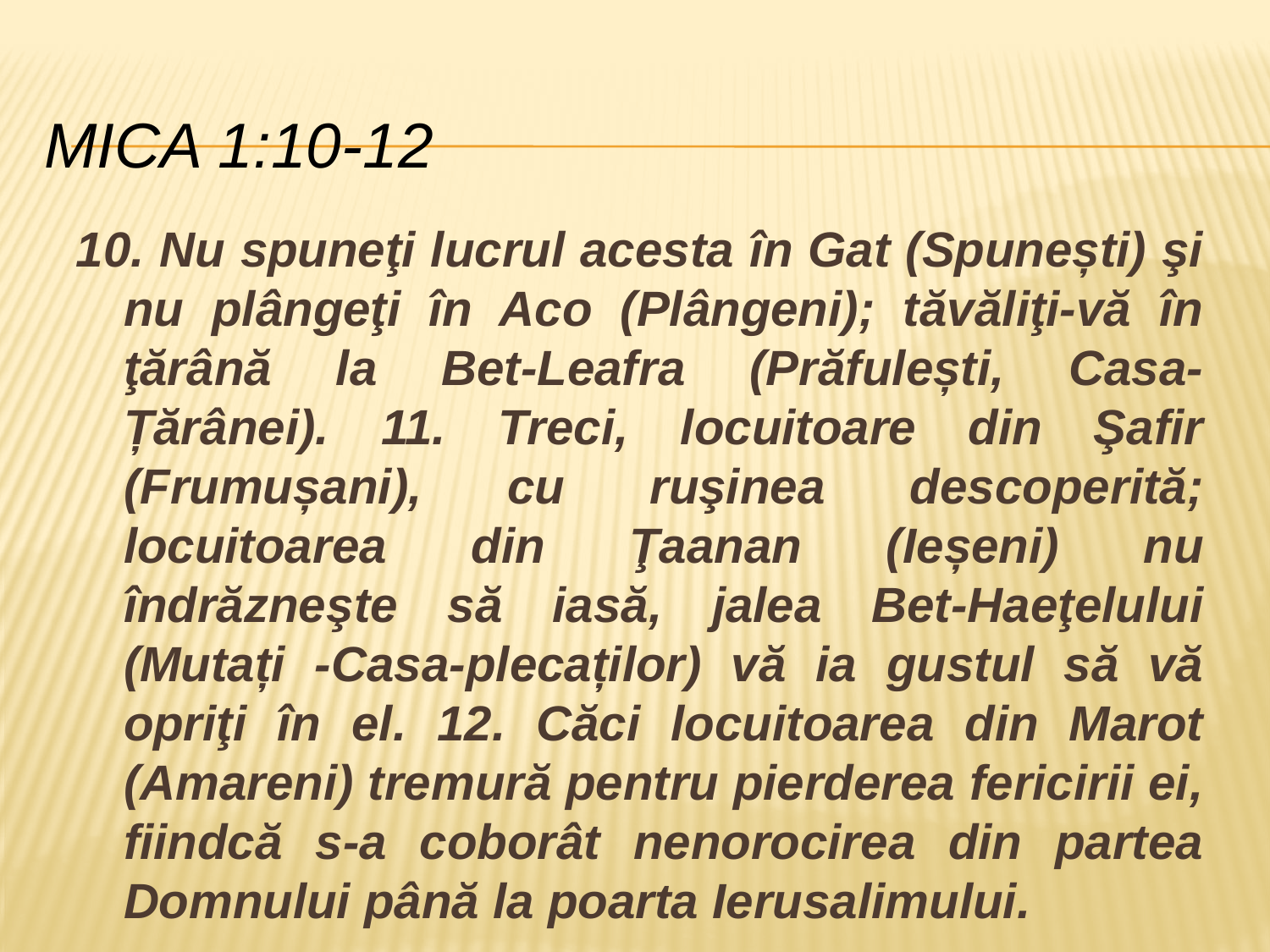

# Mica 1:10-12
10. Nu spuneţi lucrul acesta în Gat (Spunești) şi nu plângeţi în Aco (Plângeni); tăvăliţi-vă în ţărână la Bet-Leafra (Prăfulești, Casa-Țărânei). 11. Treci, locuitoare din Şafir (Frumușani), cu ruşinea descoperită; locuitoarea din Ţaanan (Ieșeni) nu îndrăzneşte să iasă, jalea Bet-Haeţelului (Mutați -Casa-plecaților) vă ia gustul să vă opriţi în el. 12. Căci locuitoarea din Marot (Amareni) tremură pentru pierderea fericirii ei, fiindcă s-a coborât nenorocirea din partea Domnului până la poarta Ierusalimului.